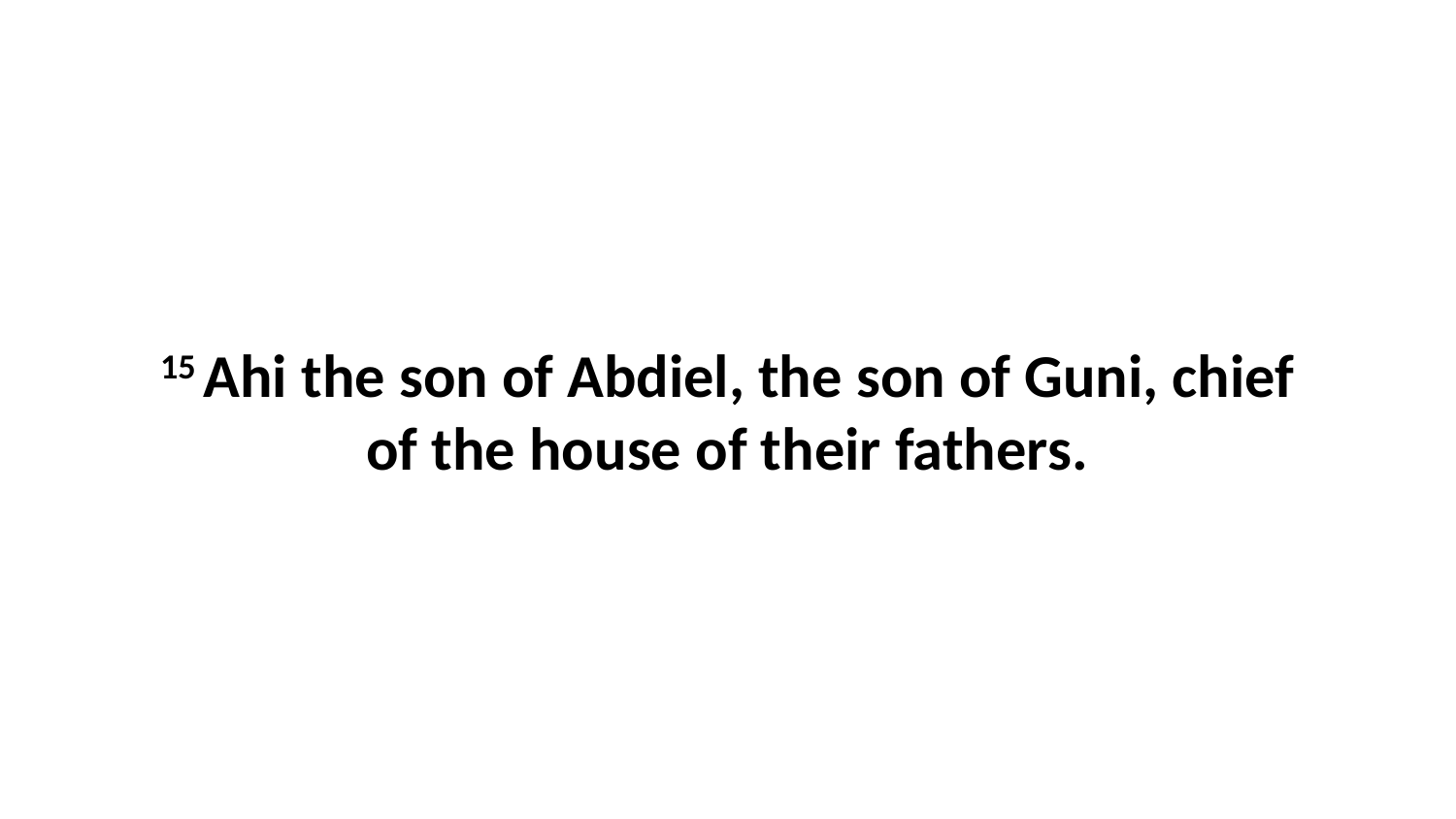

15 Ahi the son of Abdiel, the son of Guni, chief of the house of their fathers.